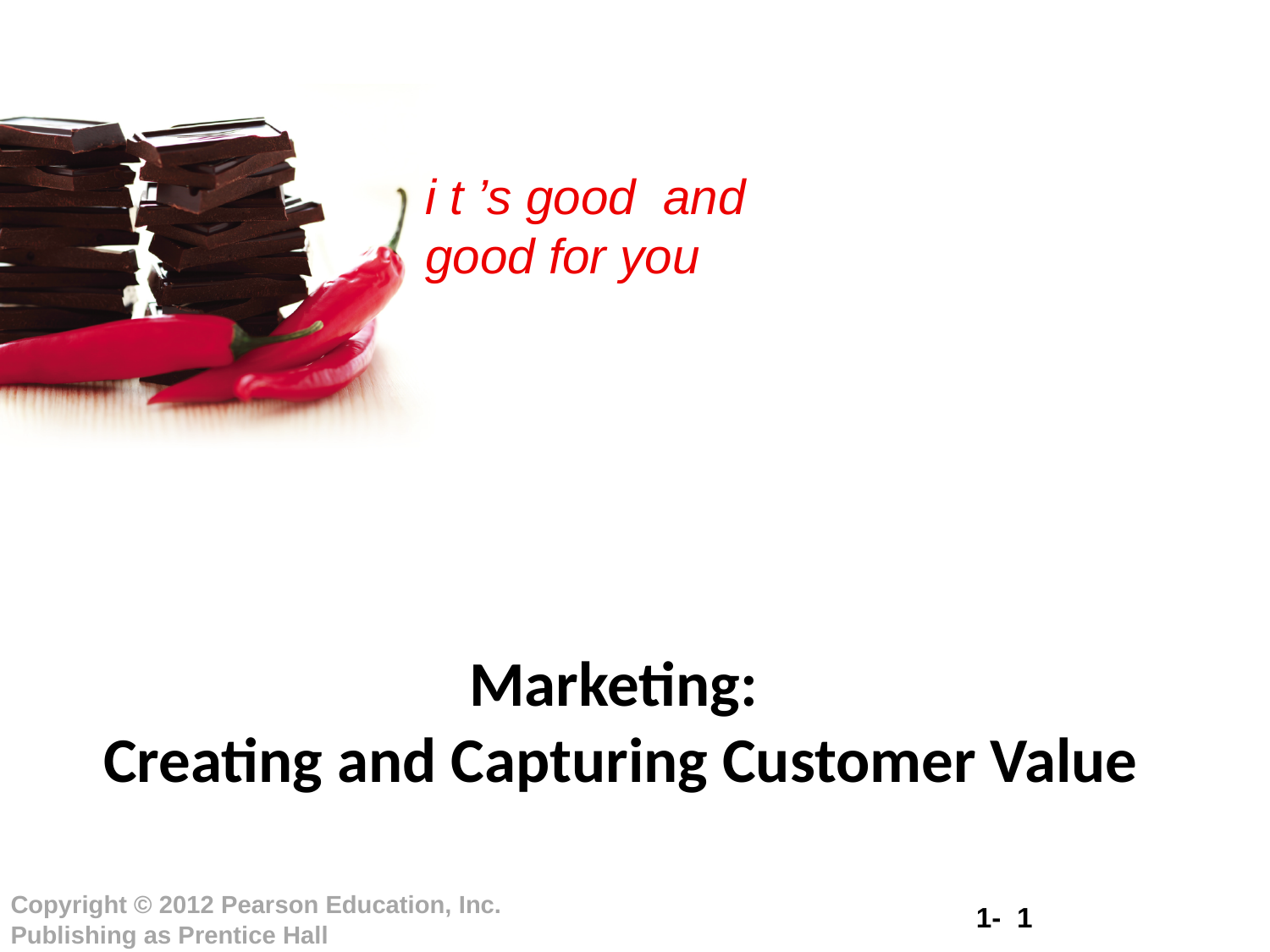

# Marketing: Creating and Capturing Customer Value